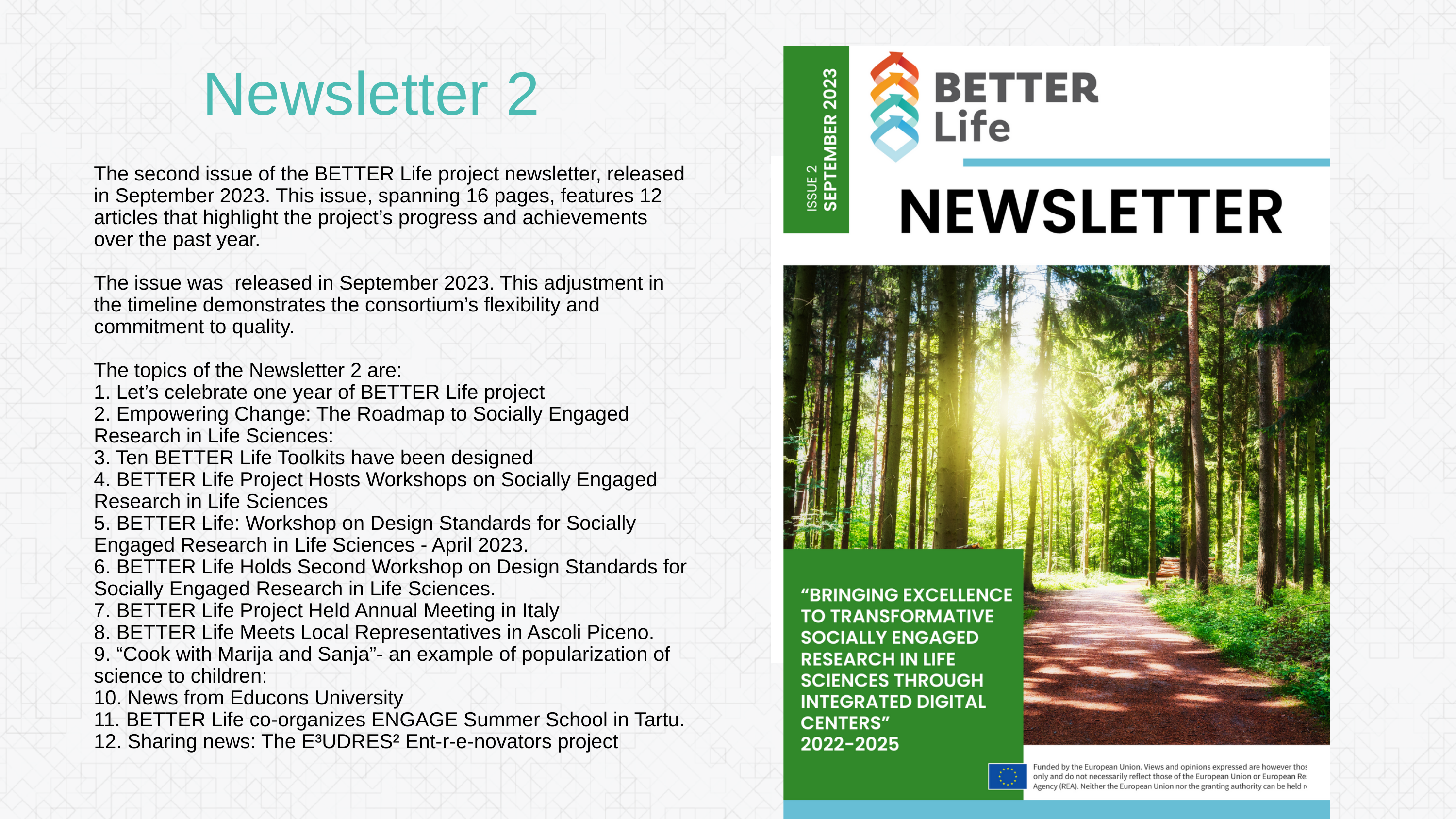

Newsletter 2

The second issue of the BETTER Life project newsletter, released in September 2023. This issue, spanning 16 pages, features 12 articles that highlight the project’s progress and achievements over the past year.

The issue was  released in September 2023. This adjustment in the timeline demonstrates the consortium’s flexibility and commitment to quality.

The topics of the Newsletter 2 are:
1. Let’s celebrate one year of BETTER Life project
2. Empowering Change: The Roadmap to Socially Engaged Research in Life Sciences:
3. Ten BETTER Life Toolkits have been designed
4. BETTER Life Project Hosts Workshops on Socially Engaged Research in Life Sciences
5. BETTER Life: Workshop on Design Standards for Socially Engaged Research in Life Sciences - April 2023.
6. BETTER Life Holds Second Workshop on Design Standards for Socially Engaged Research in Life Sciences.
7. BETTER Life Project Held Annual Meeting in Italy
8. BETTER Life Meets Local Representatives in Ascoli Piceno.
9. “Cook with Marija and Sanja”- an example of popularization of science to children:
10. News from Educons University
11. BETTER Life co-organizes ENGAGE Summer School in Tartu.
12. Sharing news: The E³UDRES² Ent-r-e-novators project